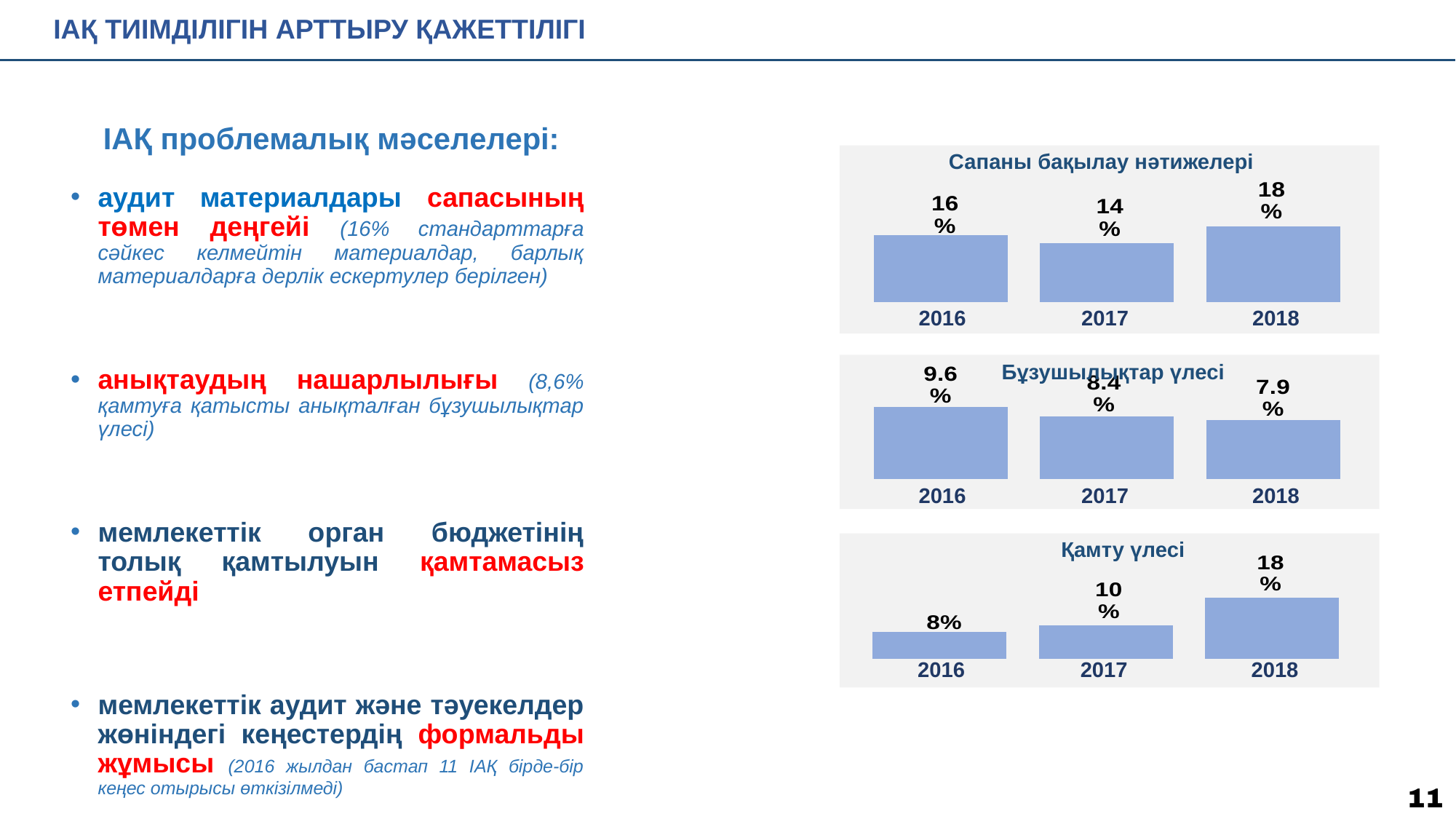

ІАҚ ТИІМДІЛІГІН АРТТЫРУ ҚАЖЕТТІЛІГІ
ІАҚ проблемалық мәселелері:

Сапаны бақылау нәтижелері

### Chart

| Category | 2016 | 2017 | 2018 |
|---|---|---|---|
| Категория 1 | 0.16 | 0.14 | 0.18 |
аудит материалдары сапасының төмен деңгейі (16% стандарттарға сәйкес келмейтін материалдар, барлық материалдарға дерлік ескертулер берілген)

анықтаудың нашарлылығы (8,6% қамтуға қатысты анықталған бұзушылықтар үлесі)

мемлекеттік орган бюджетінің толық қамтылуын қамтамасыз етпейді

мемлекеттік аудит және тәуекелдер жөніндегі кеңестердің формальды жұмысы (2016 жылдан бастап 11 ІАҚ бірде-бір кеңес отырысы өткізілмеді)

2018
2016
2017

Бұзушылықтар үлесі

### Chart

| Category | 2016 | 2017 | 2018 |
|---|---|---|---|
| Категория 1 | 0.096 | 0.084 | 0.079 |
2018
2016
2017

Қамту үлесі

### Chart

| Category | 2016 | 2017 | 2018 |
|---|---|---|---|
| Категория 1 | 0.08 | 0.1 | 0.18 |
2018
2016
2017
11